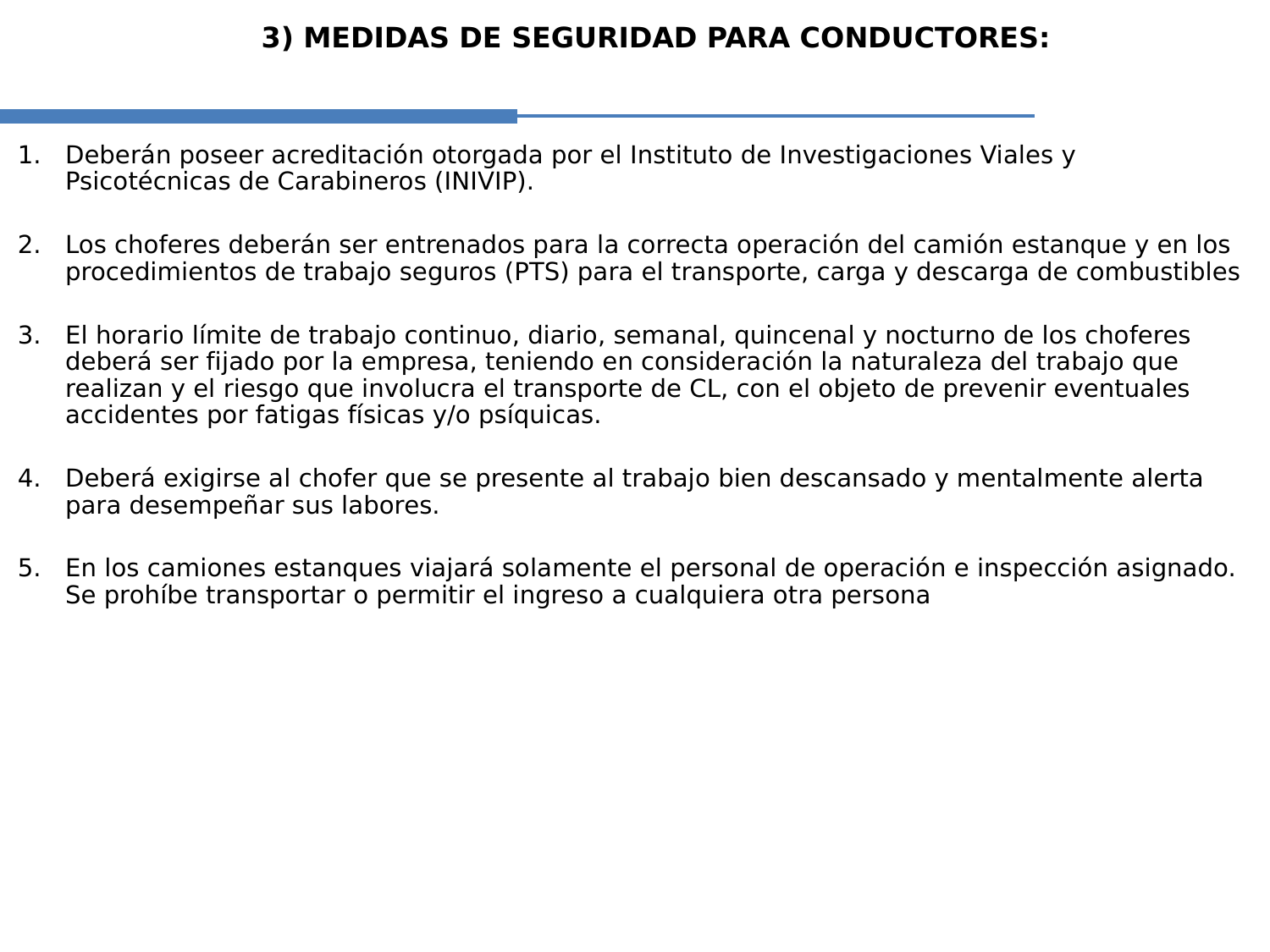

# 3) MEDIDAS DE SEGURIDAD PARA CONDUCTORES:
Deberán poseer acreditación otorgada por el Instituto de Investigaciones Viales y Psicotécnicas de Carabineros (INIVIP).

Los choferes deberán ser entrenados para la correcta operación del camión estanque y en los procedimientos de trabajo seguros (PTS) para el transporte, carga y descarga de combustibles

El horario límite de trabajo continuo, diario, semanal, quincenal y nocturno de los choferes deberá ser fijado por la empresa, teniendo en consideración la naturaleza del trabajo que realizan y el riesgo que involucra el transporte de CL, con el objeto de prevenir eventuales accidentes por fatigas físicas y/o psíquicas.

Deberá exigirse al chofer que se presente al trabajo bien descansado y mentalmente alerta para desempeñar sus labores.

En los camiones estanques viajará solamente el personal de operación e inspección asignado. Se prohíbe transportar o permitir el ingreso a cualquiera otra persona